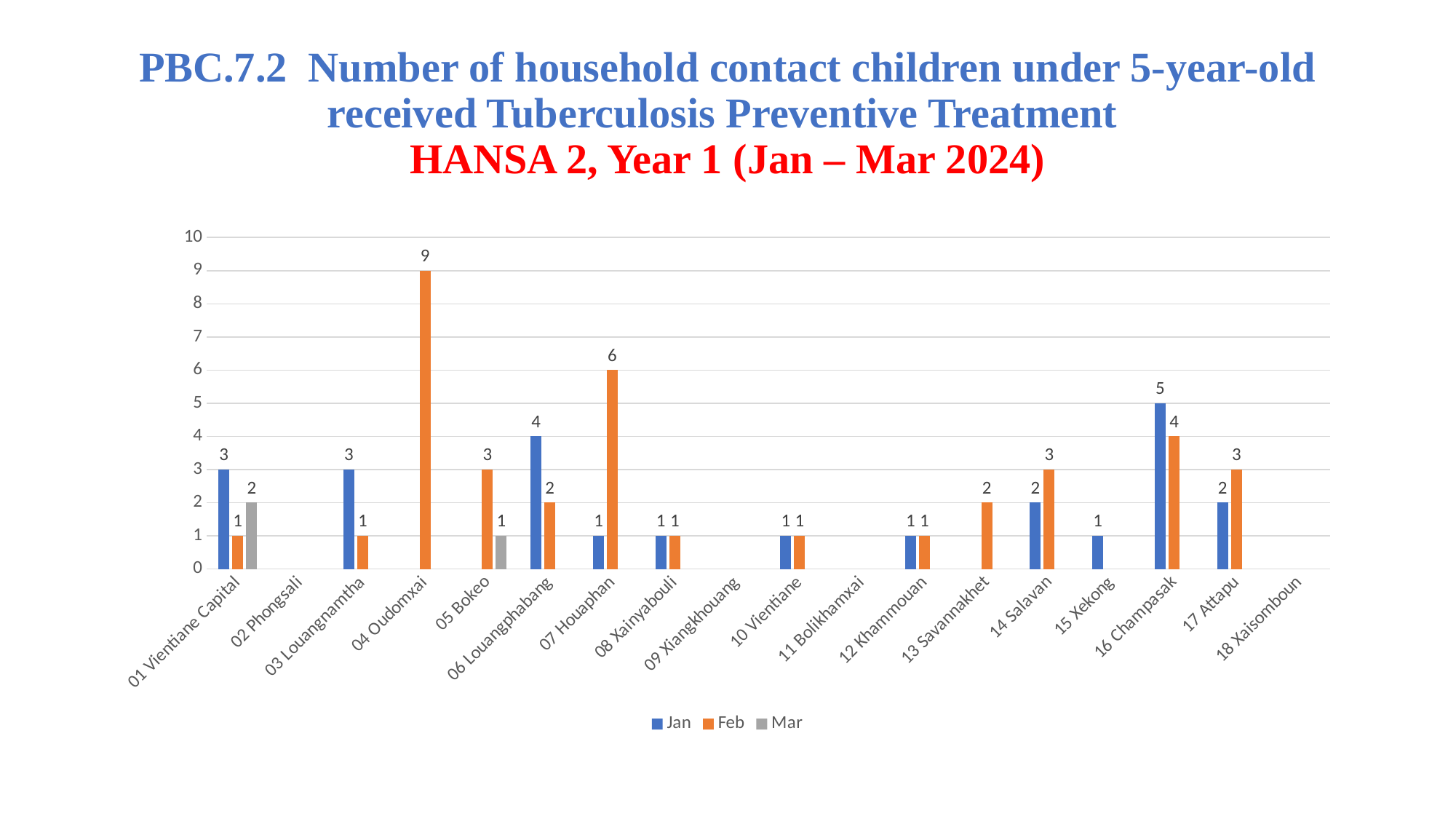

# PBC.7.2  Number of household contact children under 5-year-old received Tuberculosis Preventive Treatment HANSA 2, Year 1 (Jan – Mar 2024)

### Chart

| Category | Jan | Feb | Mar |
|---|---|---|---|
| 01 Vientiane Capital | 3.0 | 1.0 | 2.0 |
| 02 Phongsali | None | None | None |
| 03 Louangnamtha | 3.0 | 1.0 | None |
| 04 Oudomxai | None | 9.0 | None |
| 05 Bokeo | None | 3.0 | 1.0 |
| 06 Louangphabang | 4.0 | 2.0 | None |
| 07 Houaphan | 1.0 | 6.0 | None |
| 08 Xainyabouli | 1.0 | 1.0 | None |
| 09 Xiangkhouang | None | None | None |
| 10 Vientiane | 1.0 | 1.0 | None |
| 11 Bolikhamxai | None | None | None |
| 12 Khammouan | 1.0 | 1.0 | None |
| 13 Savannakhet | None | 2.0 | None |
| 14 Salavan | 2.0 | 3.0 | None |
| 15 Xekong | 1.0 | None | None |
| 16 Champasak | 5.0 | 4.0 | None |
| 17 Attapu | 2.0 | 3.0 | None |
| 18 Xaisomboun | None | None | None |